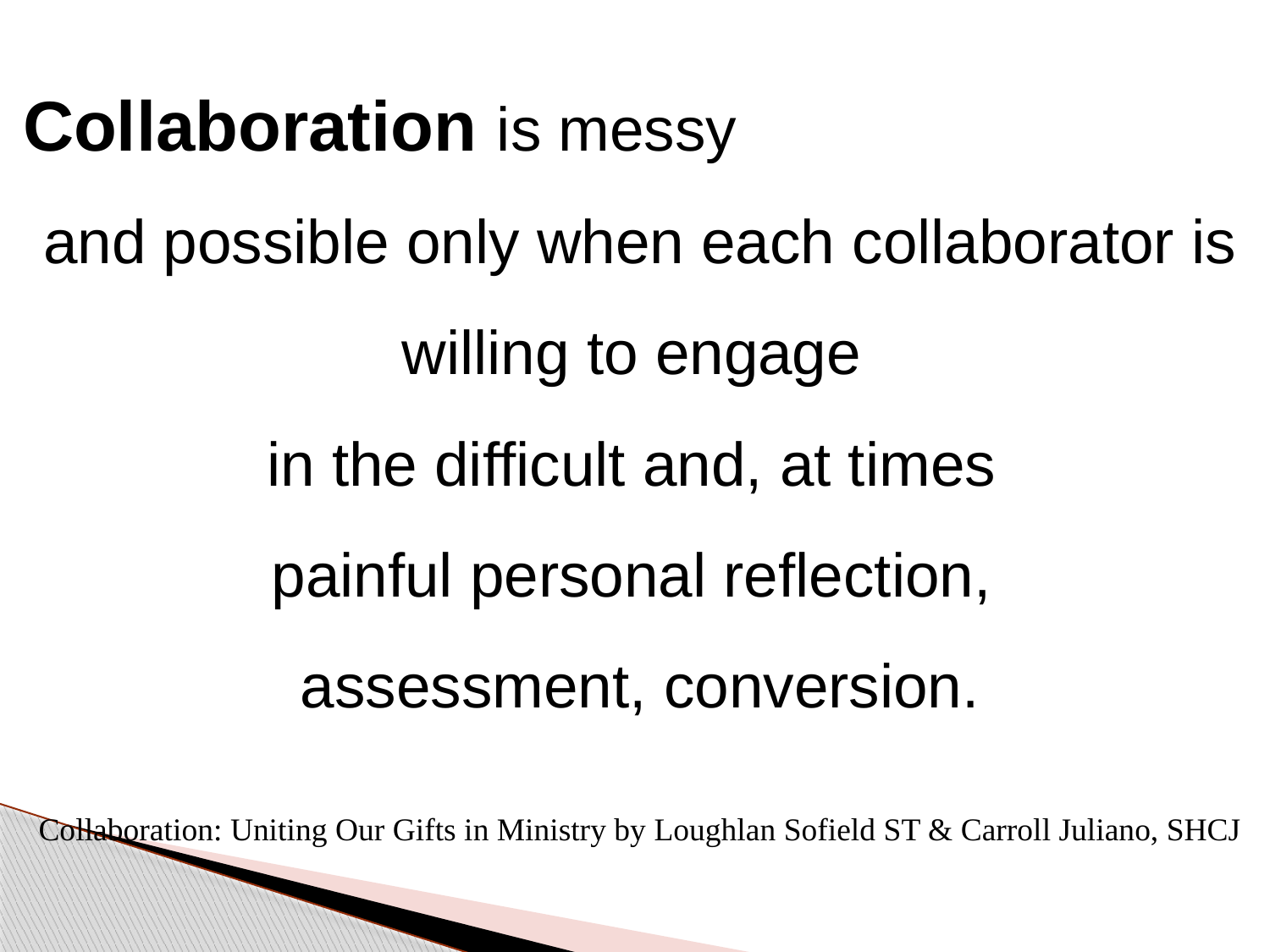

Collaboration is messy
and possible only when each collaborator is willing to engage
in the difficult and, at times
painful personal reflection,
assessment, conversion.

Collaboration: Uniting Our Gifts in Ministry by Loughlan Sofield ST & Carroll Juliano, SHCJ